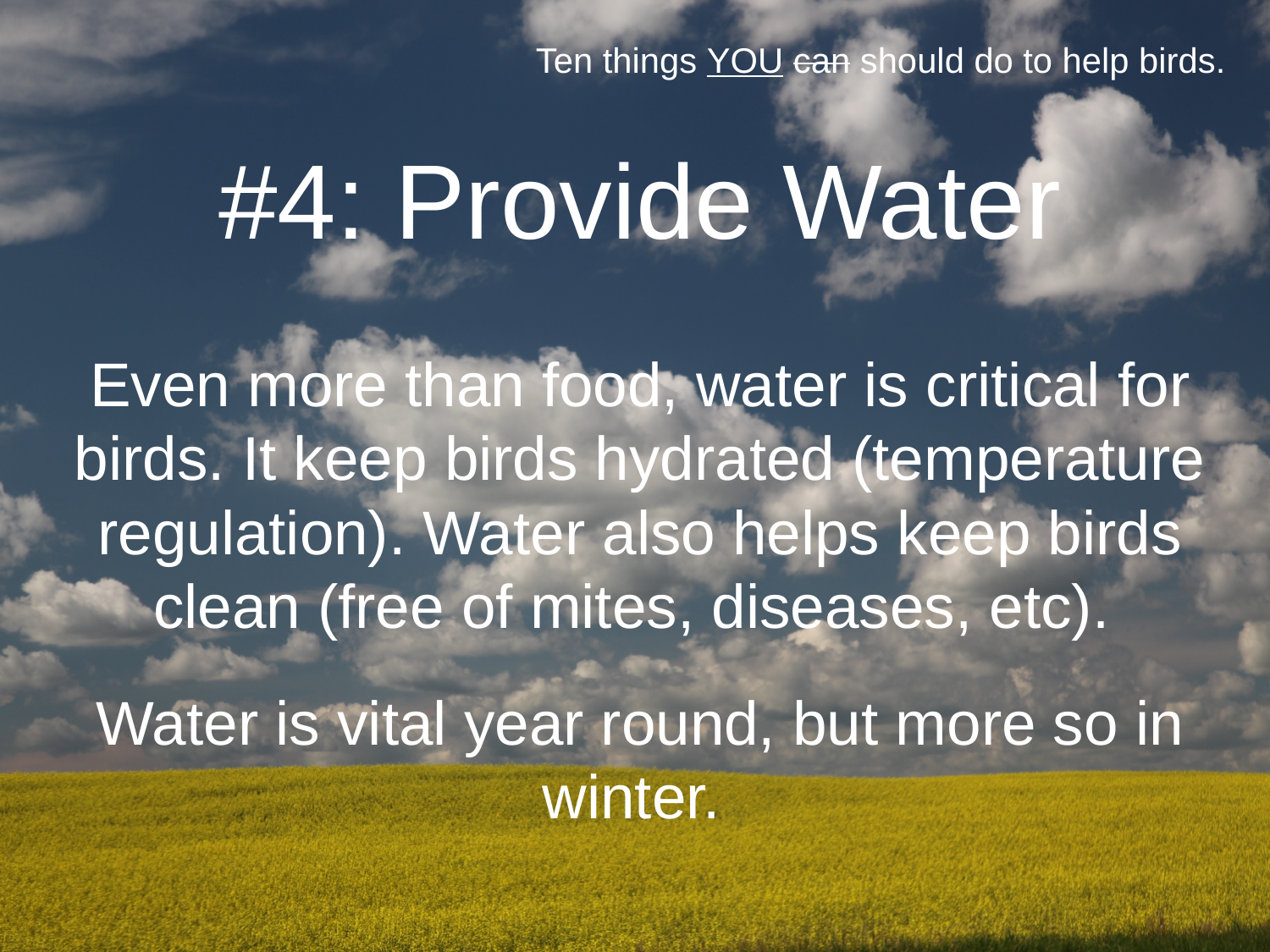

Ten things YOU can should do to help birds.
#4: Provide Water

Even more than food, water is critical for birds. It keep birds hydrated (temperature regulation). Water also helps keep birds clean (free of mites, diseases, etc).

Water is vital year round, but more so in winter.